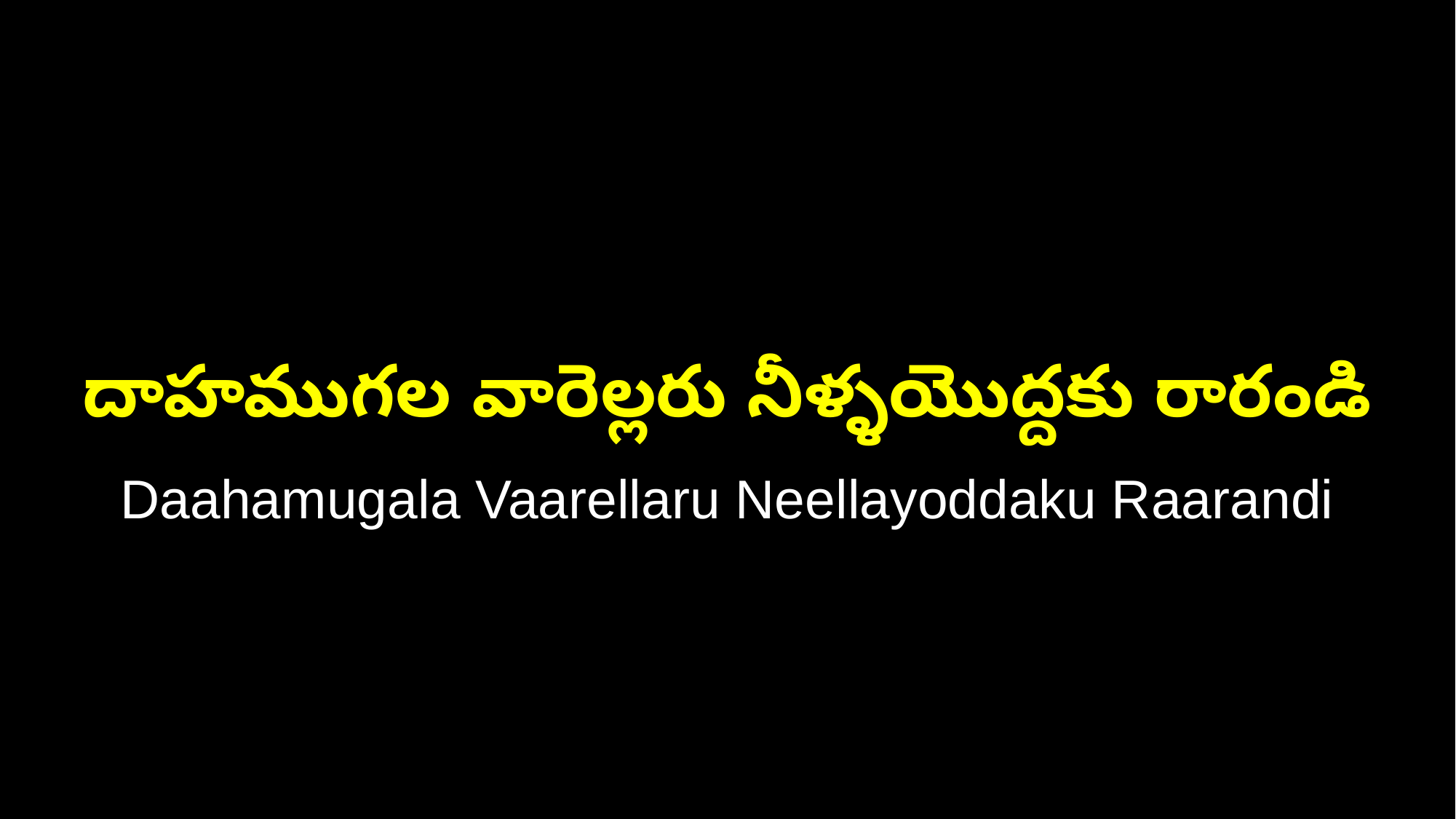

దాహముగల వారెల్లరు నీళ్ళయొద్దకు రారండి
Daahamugala Vaarellaru Neellayoddaku Raarandi